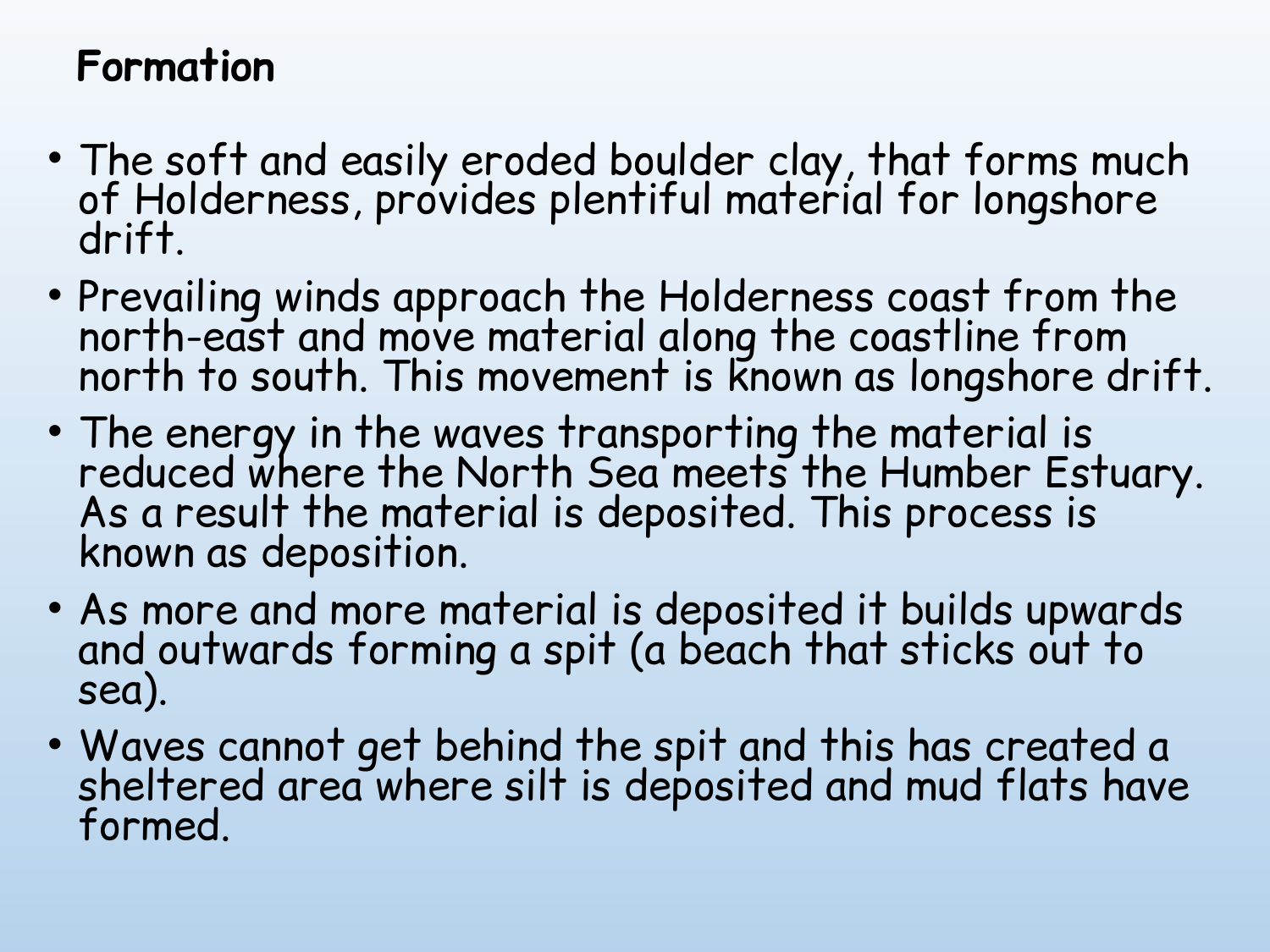

# Formation
The soft and easily eroded boulder clay, that forms much of Holderness, provides plentiful material for longshore drift.
Prevailing winds approach the Holderness coast from the north-east and move material along the coastline from north to south. This movement is known as longshore drift.
The energy in the waves transporting the material is reduced where the North Sea meets the Humber Estuary. As a result the material is deposited. This process is known as deposition.
As more and more material is deposited it builds upwards and outwards forming a spit (a beach that sticks out to sea).
Waves cannot get behind the spit and this has created a sheltered area where silt is deposited and mud flats have formed.